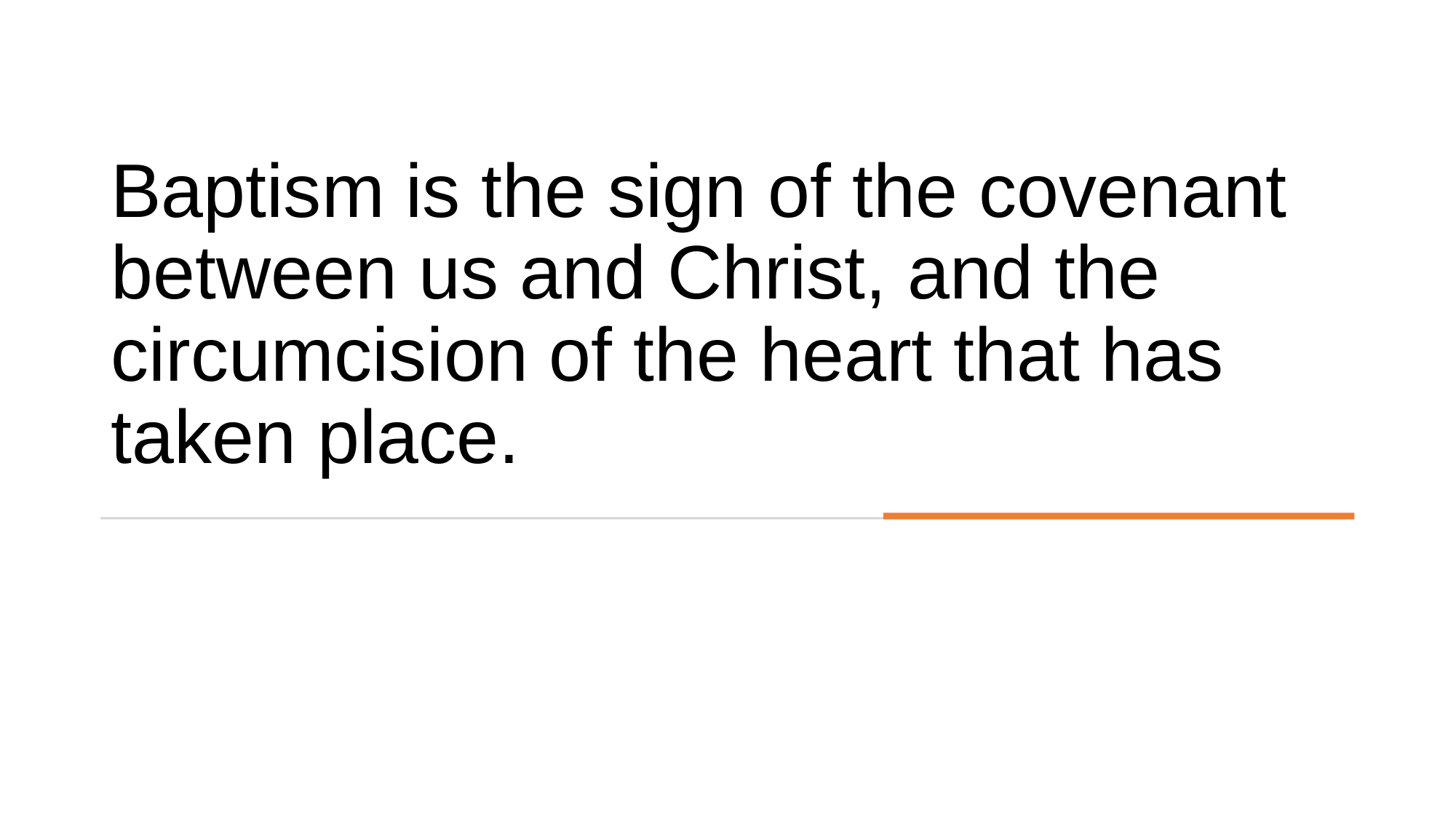

# Baptism is the sign of the covenant between us and Christ, and the circumcision of the heart that has taken place.